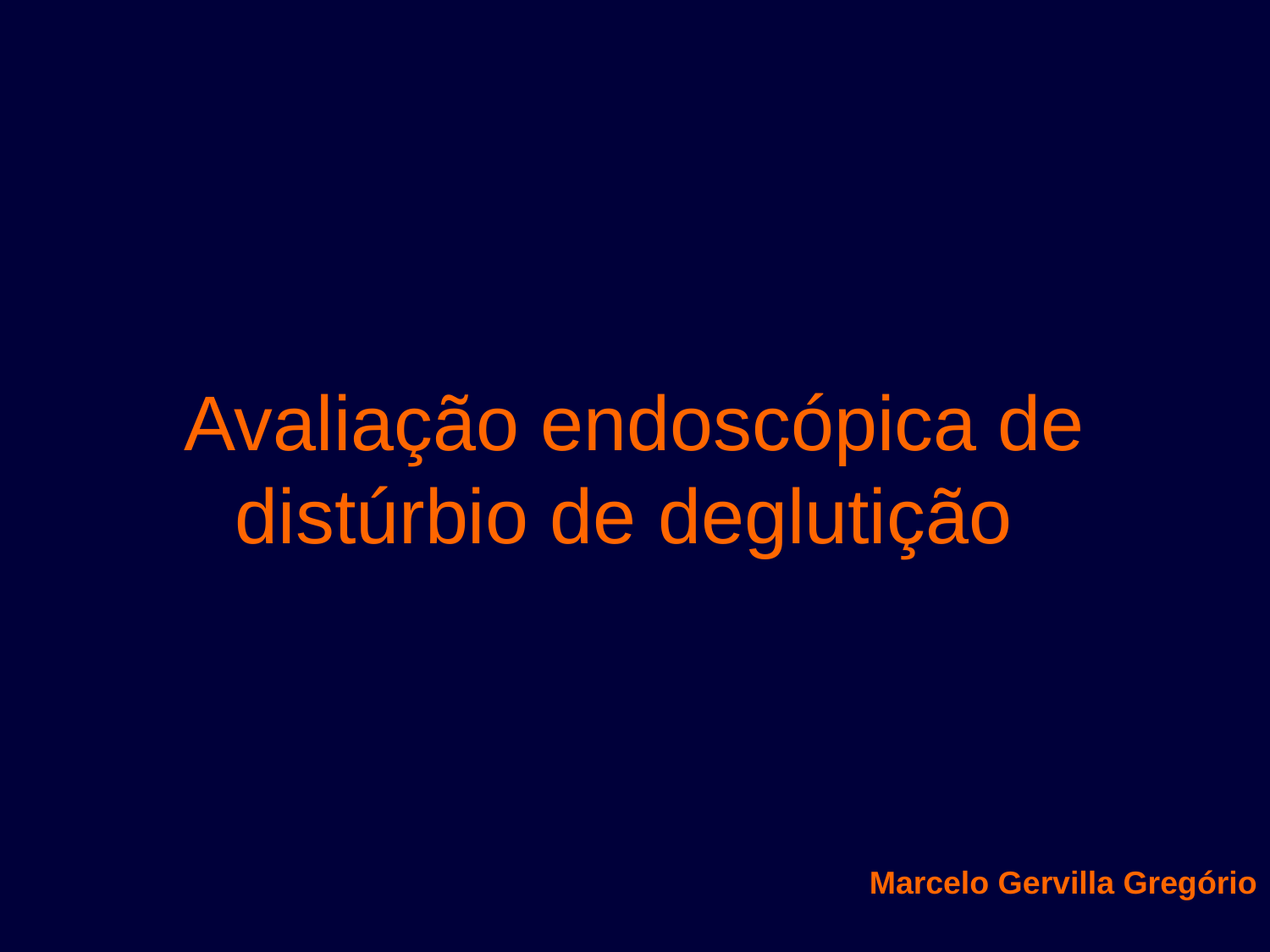

# Avaliação endoscópica de distúrbio de deglutição

Marcelo Gervilla Gregório